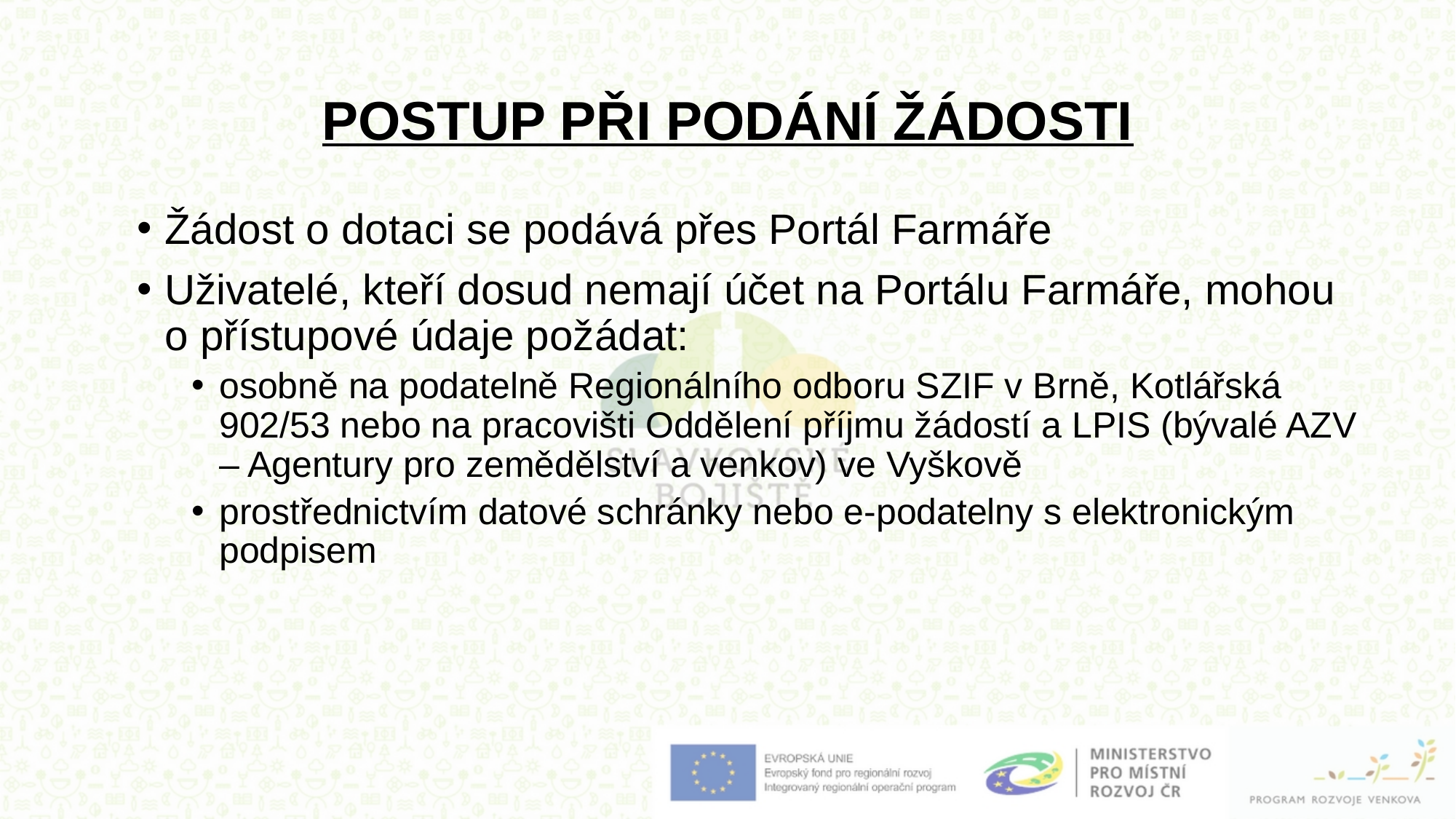

# POSTUP PŘI PODÁNÍ ŽÁDOSTI
Žádost o dotaci se podává přes Portál Farmáře
Uživatelé, kteří dosud nemají účet na Portálu Farmáře, mohou o přístupové údaje požádat:
osobně na podatelně Regionálního odboru SZIF v Brně, Kotlářská 902/53 nebo na pracovišti Oddělení příjmu žádostí a LPIS (bývalé AZV – Agentury pro zemědělství a venkov) ve Vyškově
prostřednictvím datové schránky nebo e-podatelny s elektronickým podpisem